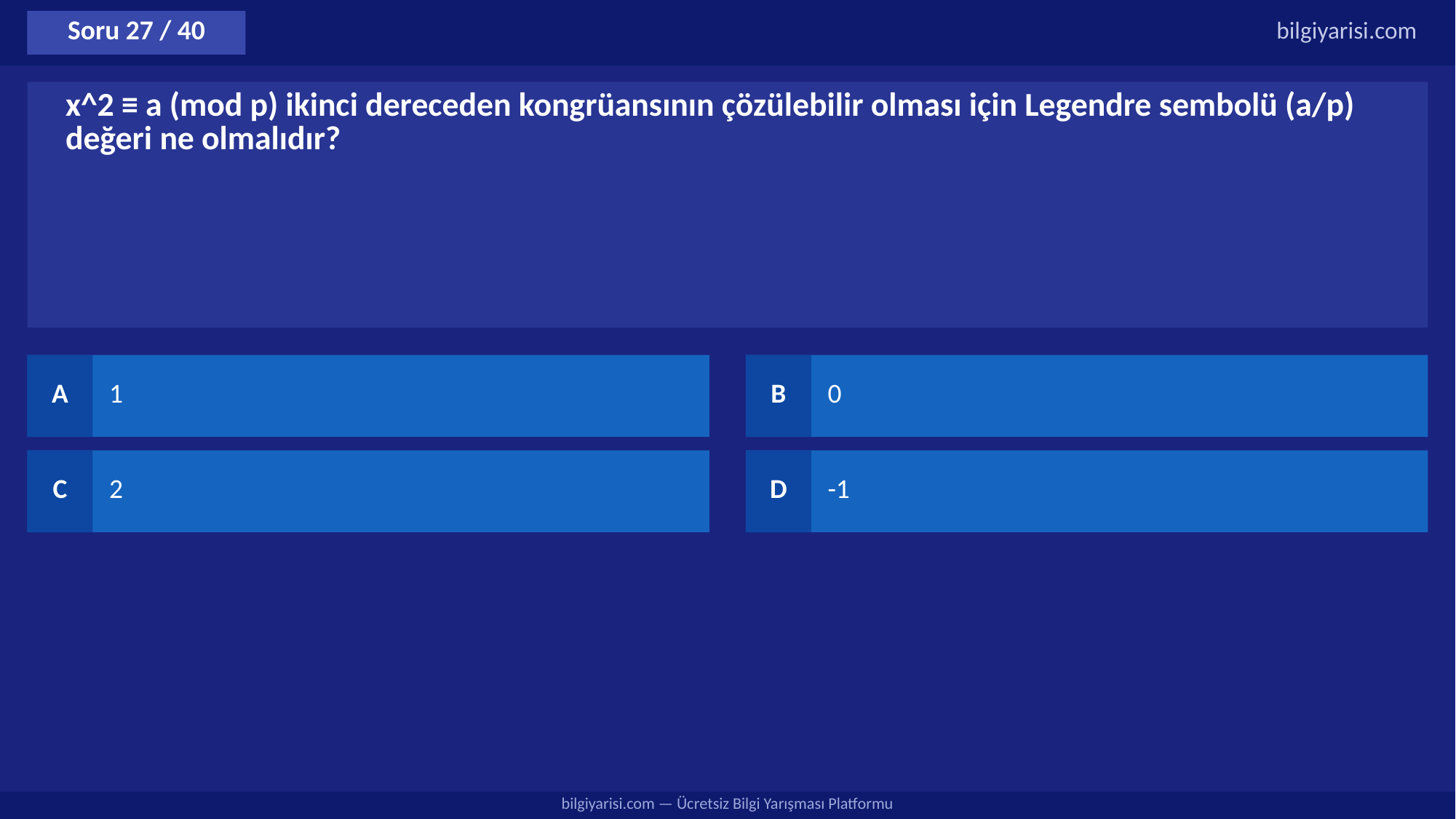

Soru 27 / 40
bilgiyarisi.com

x^2 ≡ a (mod p) ikinci dereceden kongrüansının çözülebilir olması için Legendre sembolü (a/p) değeri ne olmalıdır?

A
1

B
0

C
2

D
-1
bilgiyarisi.com — Ücretsiz Bilgi Yarışması Platformu